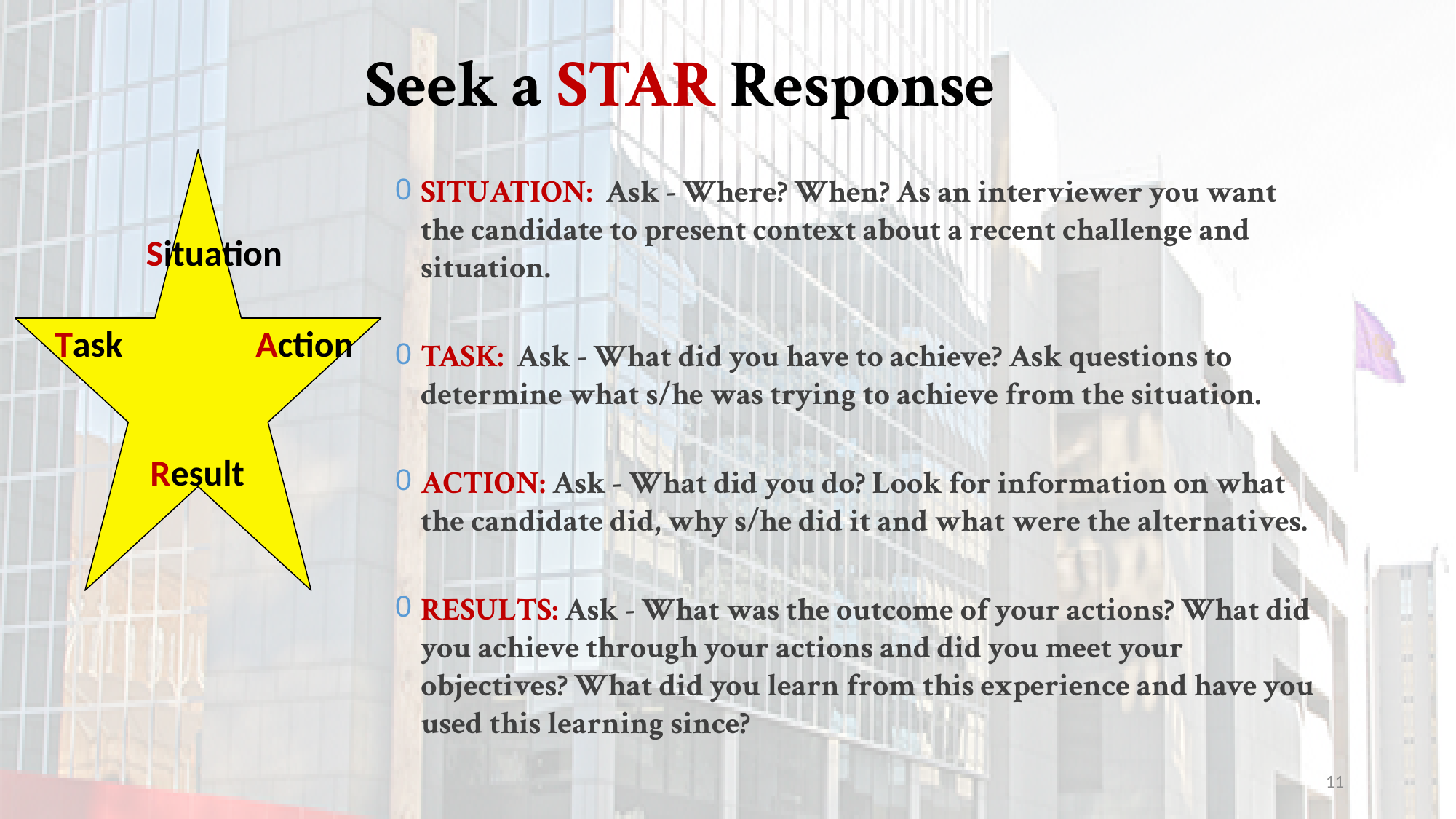

# Seek a STAR Response

Situation
Task
Action
Result
SITUATION:  Ask - Where? When? As an interviewer you want the candidate to present context about a recent challenge and situation.

TASK:  Ask - What did you have to achieve? Ask questions to determine what s/he was trying to achieve from the situation.

ACTION: Ask - What did you do? Look for information on what the candidate did, why s/he did it and what were the alternatives.

RESULTS: Ask - What was the outcome of your actions? What did you achieve through your actions and did you meet your objectives? What did you learn from this experience and have you used this learning since?

11